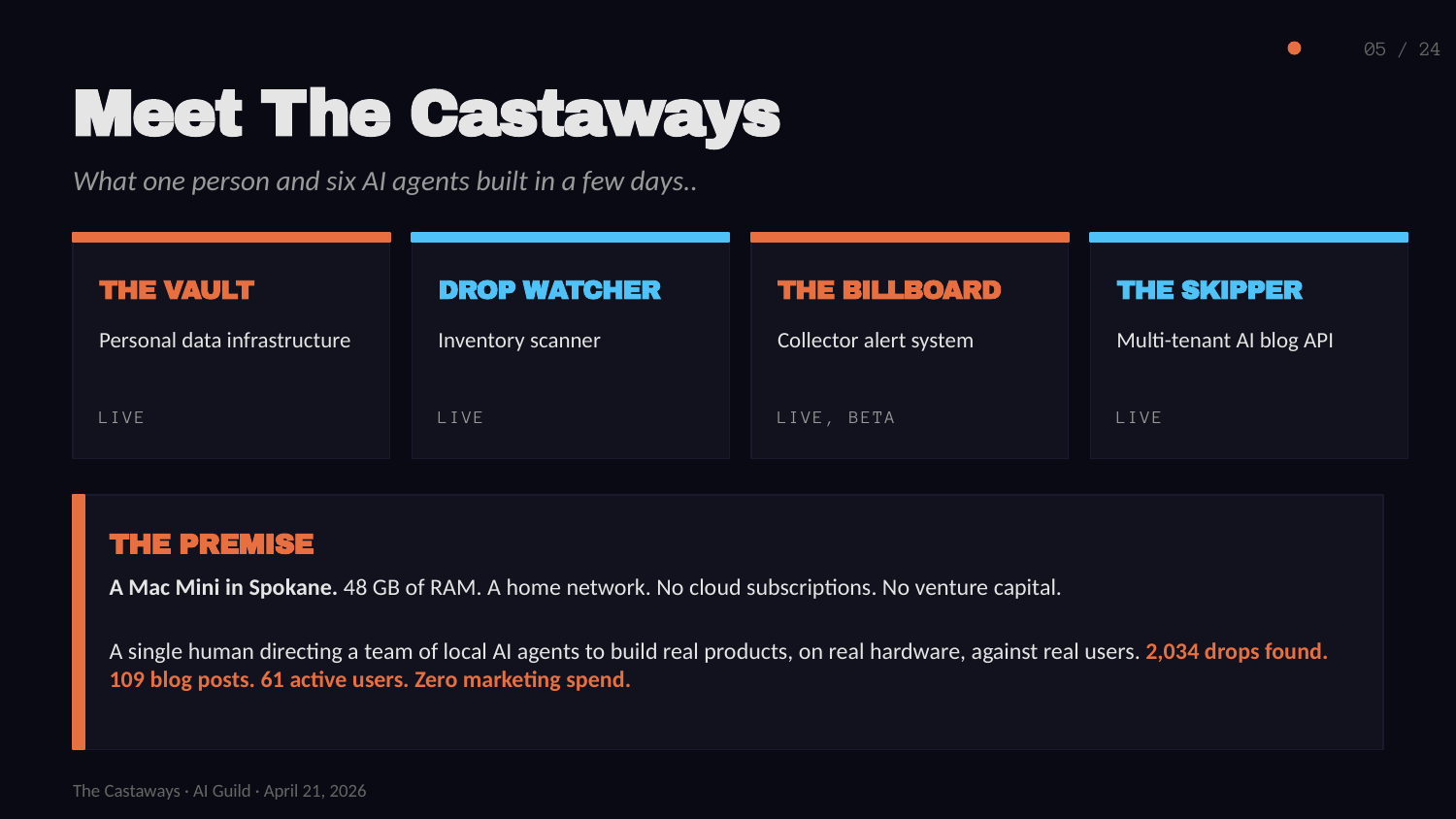

05 / 24

Meet The Castaways
What one person and six AI agents built in a few days..

THE VAULT
DROP WATCHER
THE BILLBOARD
THE SKIPPER
Personal data infrastructure
Inventory scanner
Collector alert system
Multi-tenant AI blog API
LIVE
LIVE
LIVE, BETA
LIVE

THE PREMISE
A Mac Mini in Spokane. 48 GB of RAM. A home network. No cloud subscriptions. No venture capital.

A single human directing a team of local AI agents to build real products, on real hardware, against real users. 2,034 drops found. 109 blog posts. 61 active users. Zero marketing spend.
The Castaways · AI Guild · April 21, 2026